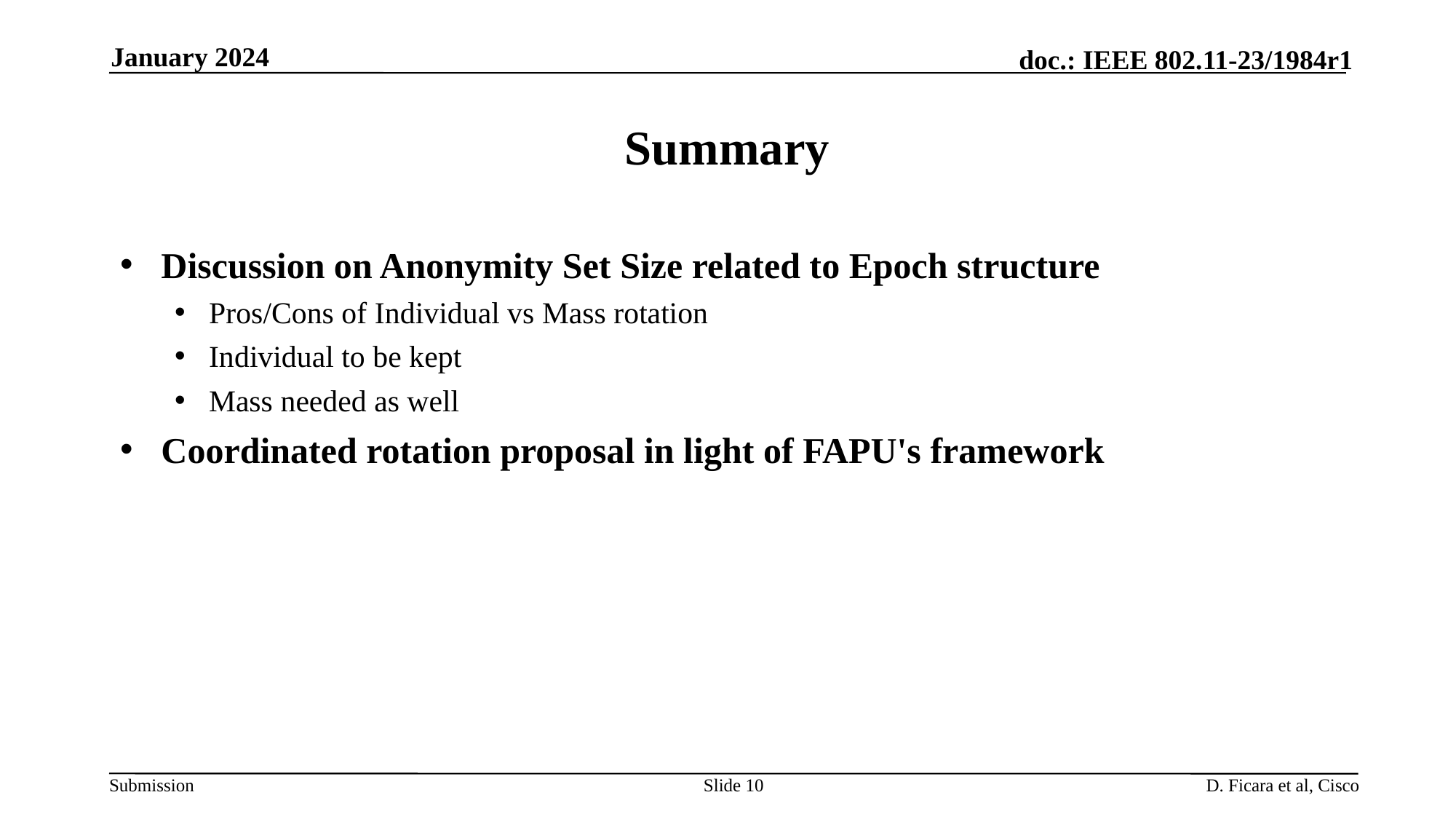

January 2024
# Summary
Discussion on Anonymity Set Size related to Epoch structure
Pros/Cons of Individual vs Mass rotation
Individual to be kept
Mass needed as well
Coordinated rotation proposal in light of FAPU's framework

Slide 10
D. Ficara et al, Cisco